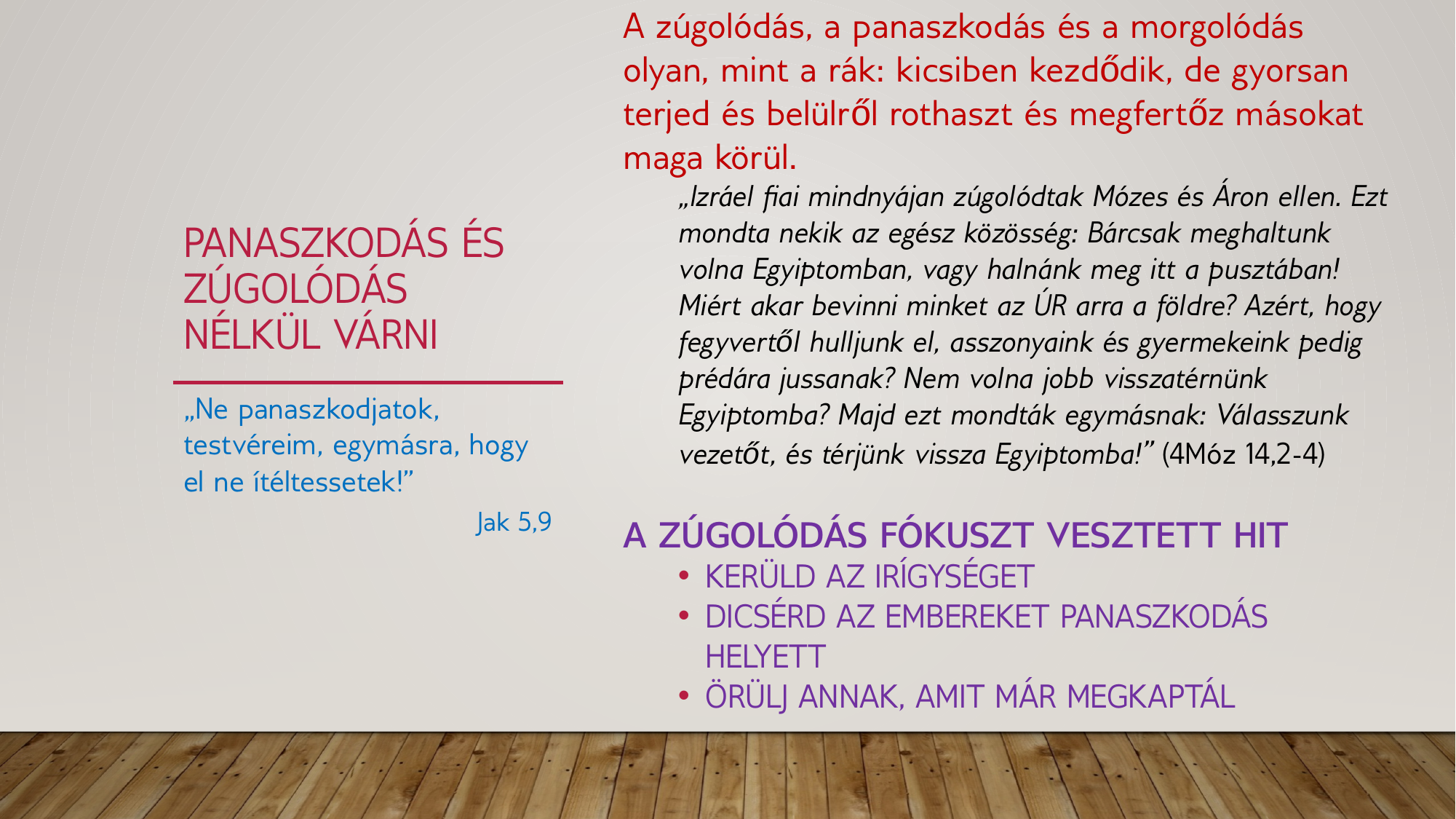

A zúgolódás, a panaszkodás és a morgolódás olyan, mint a rák: kicsiben kezdődik, de gyorsan terjed és belülről rothaszt és megfertőz másokat maga körül.
„Izráel fiai mindnyájan zúgolódtak Mózes és Áron ellen. Ezt mondta nekik az egész közösség: Bárcsak meghaltunk volna Egyiptomban, vagy halnánk meg itt a pusztában! Miért akar bevinni minket az ÚR arra a földre? Azért, hogy fegyvertől hulljunk el, asszonyaink és gyermekeink pedig prédára jussanak? Nem volna jobb visszatérnünk Egyiptomba? Majd ezt mondták egymásnak: Válasszunk vezetőt, és térjünk vissza Egyiptomba!” (4Móz 14,2-4)

A ZÚGOLÓDÁS FÓKUSZT VESZTETT HIT
KERÜLD AZ IRÍGYSÉGET
DICSÉRD AZ EMBEREKET PANASZKODÁS HELYETT
ÖRÜLJ ANNAK, AMIT MÁR MEGKAPTÁL
# Panaszkodás és zúgolódás nélkül várni
„Ne panaszkodjatok, testvéreim, egymásra, hogy el ne ítéltessetek!”
Jak 5,9